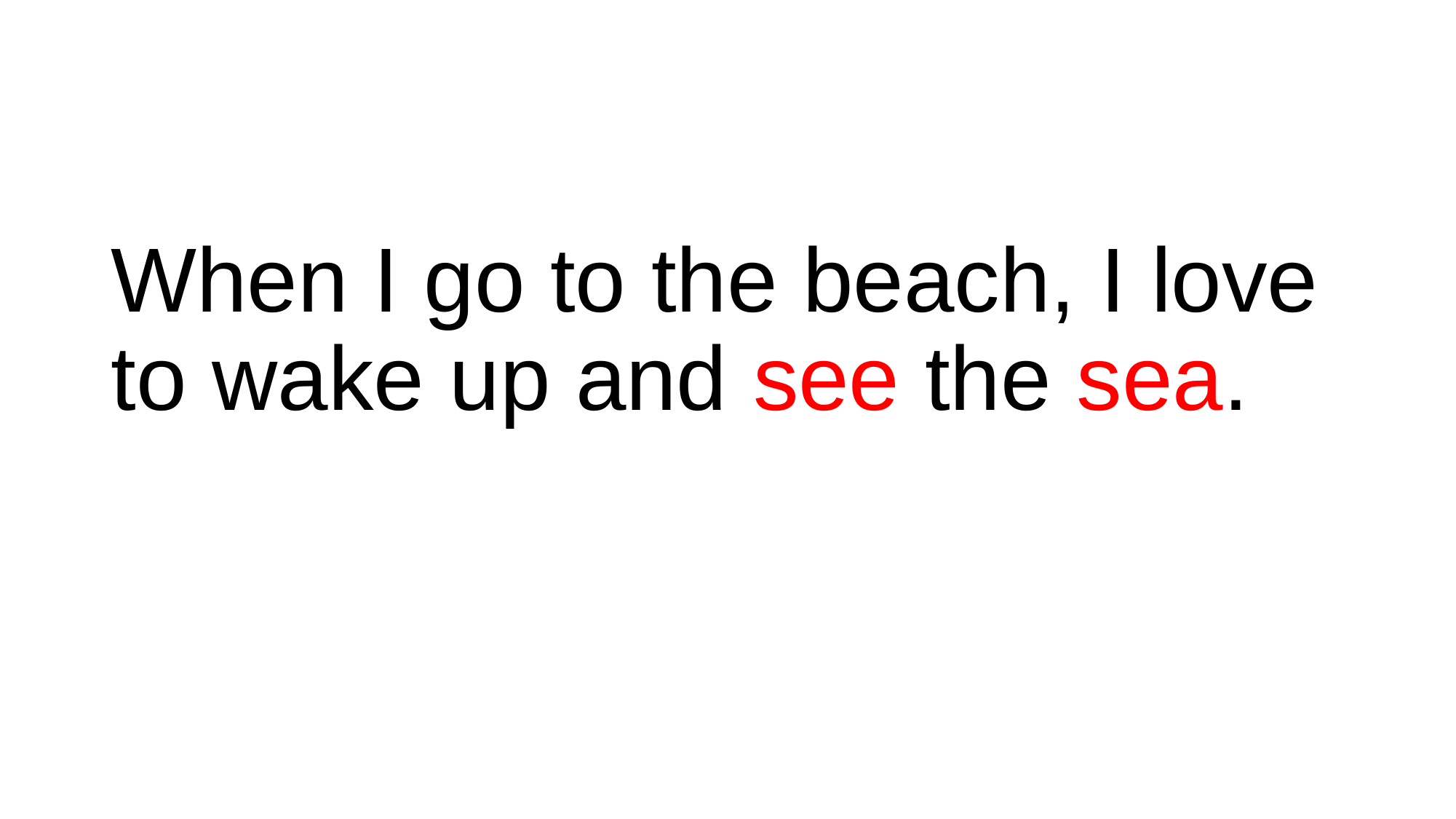

#
When I go to the beach, I love to wake up and see the sea.